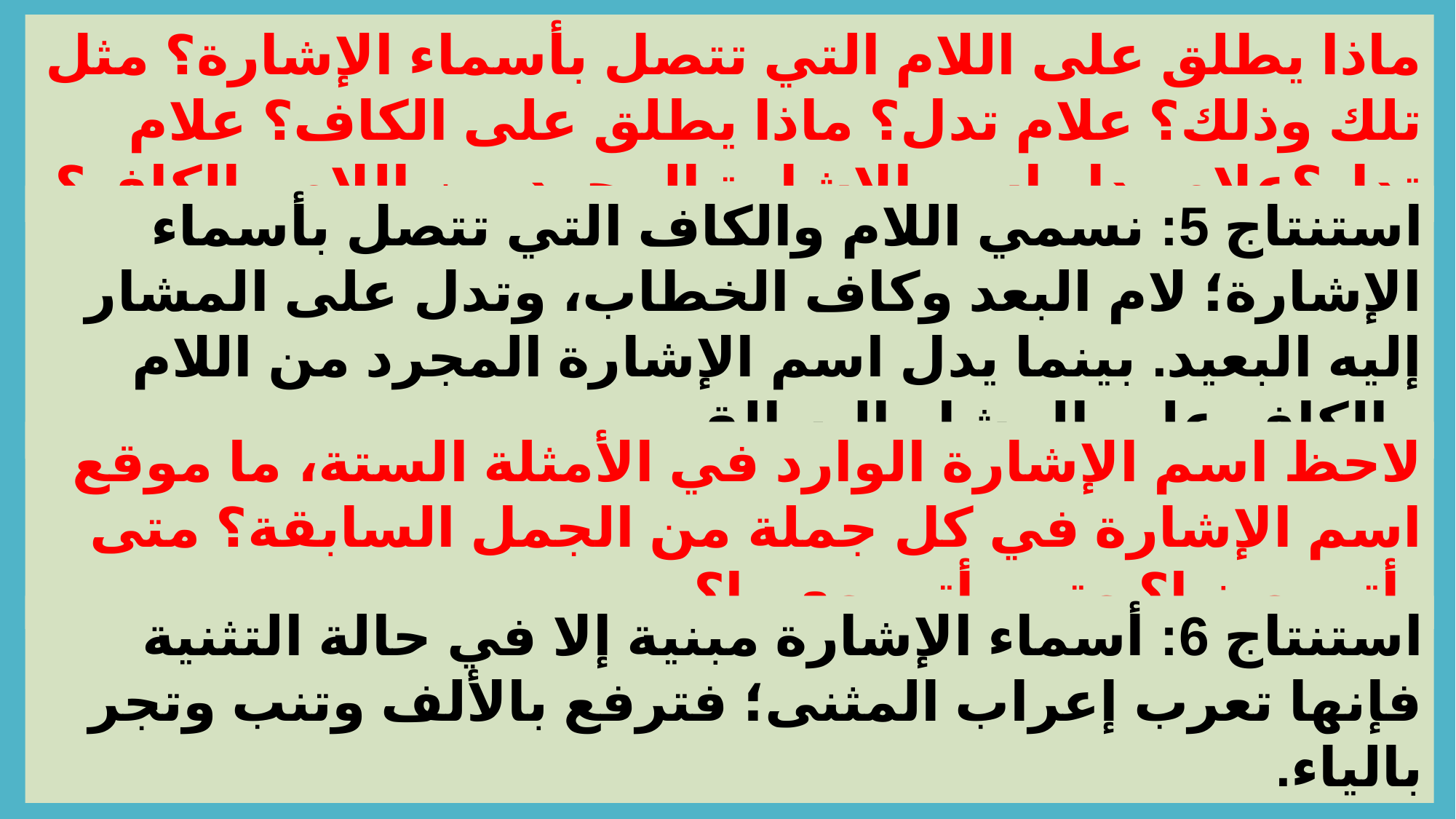

ماذا يطلق على اللام التي تتصل بأسماء الإشارة؟ مثل تلك وذلك؟ علام تدل؟ ماذا يطلق على الكاف؟ علام تدل؟علام يدل اسم الإشارة المجرد من اللام والكاف؟
استنتاج 5: نسمي اللام والكاف التي تتصل بأسماء الإشارة؛ لام البعد وكاف الخطاب، وتدل على المشار إليه البعيد. بينما يدل اسم الإشارة المجرد من اللام والكاف على المشار إليه القريب.
لاحظ اسم الإشارة الوارد في الأمثلة الستة، ما موقع اسم الإشارة في كل جملة من الجمل السابقة؟ متى يأتي مبنيا؟ متى يأتي معربا؟
استنتاج 6: أسماء الإشارة مبنية إلا في حالة التثنية فإنها تعرب إعراب المثنى؛ فترفع بالألف وتنب وتجر بالياء.